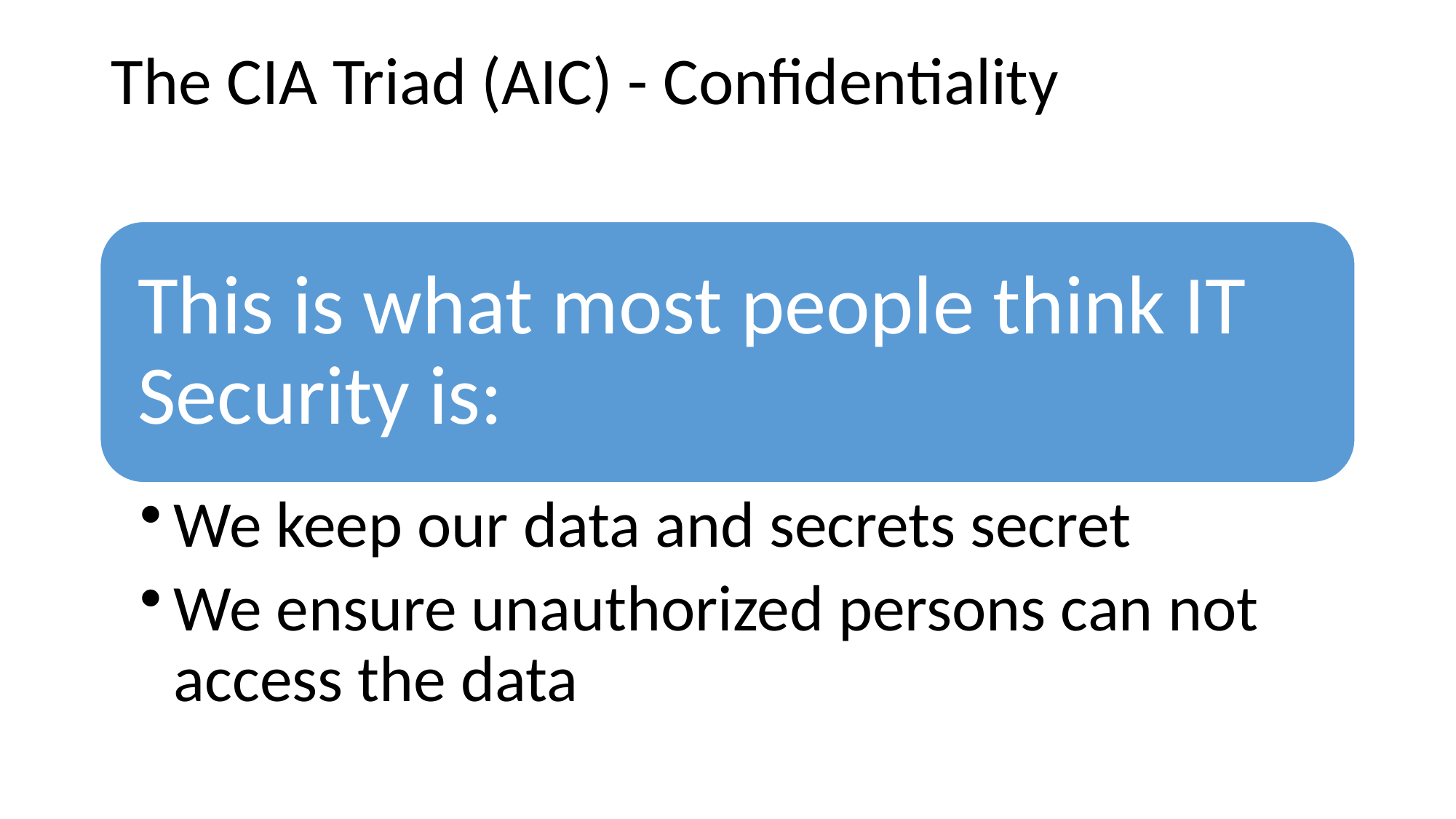

# The CIA Triad (AIC) - Confidentiality
This is what most people think IT Security is:
We keep our data and secrets secret
We ensure unauthorized persons can not access the data